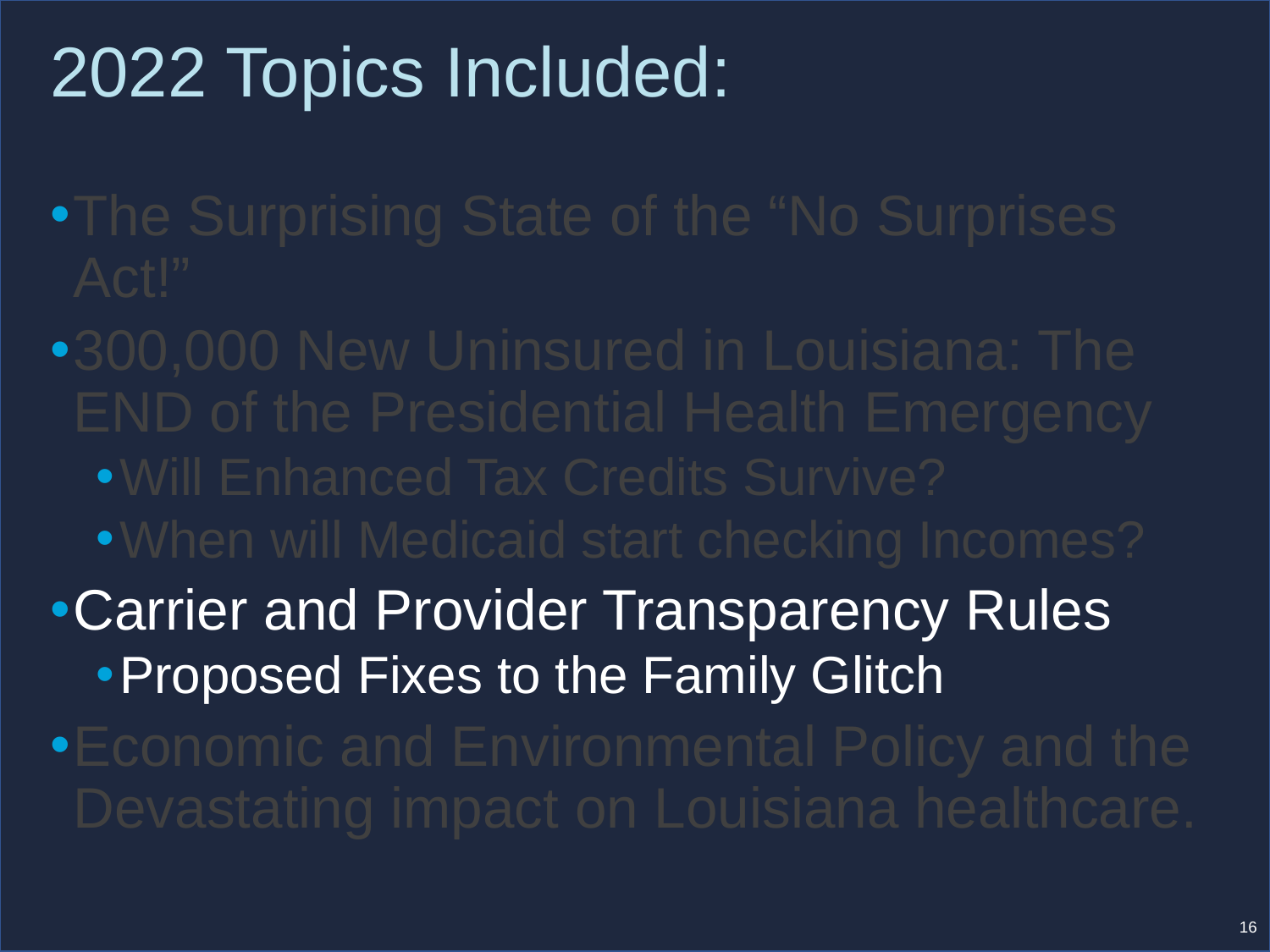

# 2022 Topics Included:
The Surprising State of the “No Surprises Act!”
300,000 New Uninsured in Louisiana: The END of the Presidential Health Emergency
Will Enhanced Tax Credits Survive?
When will Medicaid start checking Incomes?
Carrier and Provider Transparency Rules
Proposed Fixes to the Family Glitch
Economic and Environmental Policy and the Devastating impact on Louisiana healthcare.
16